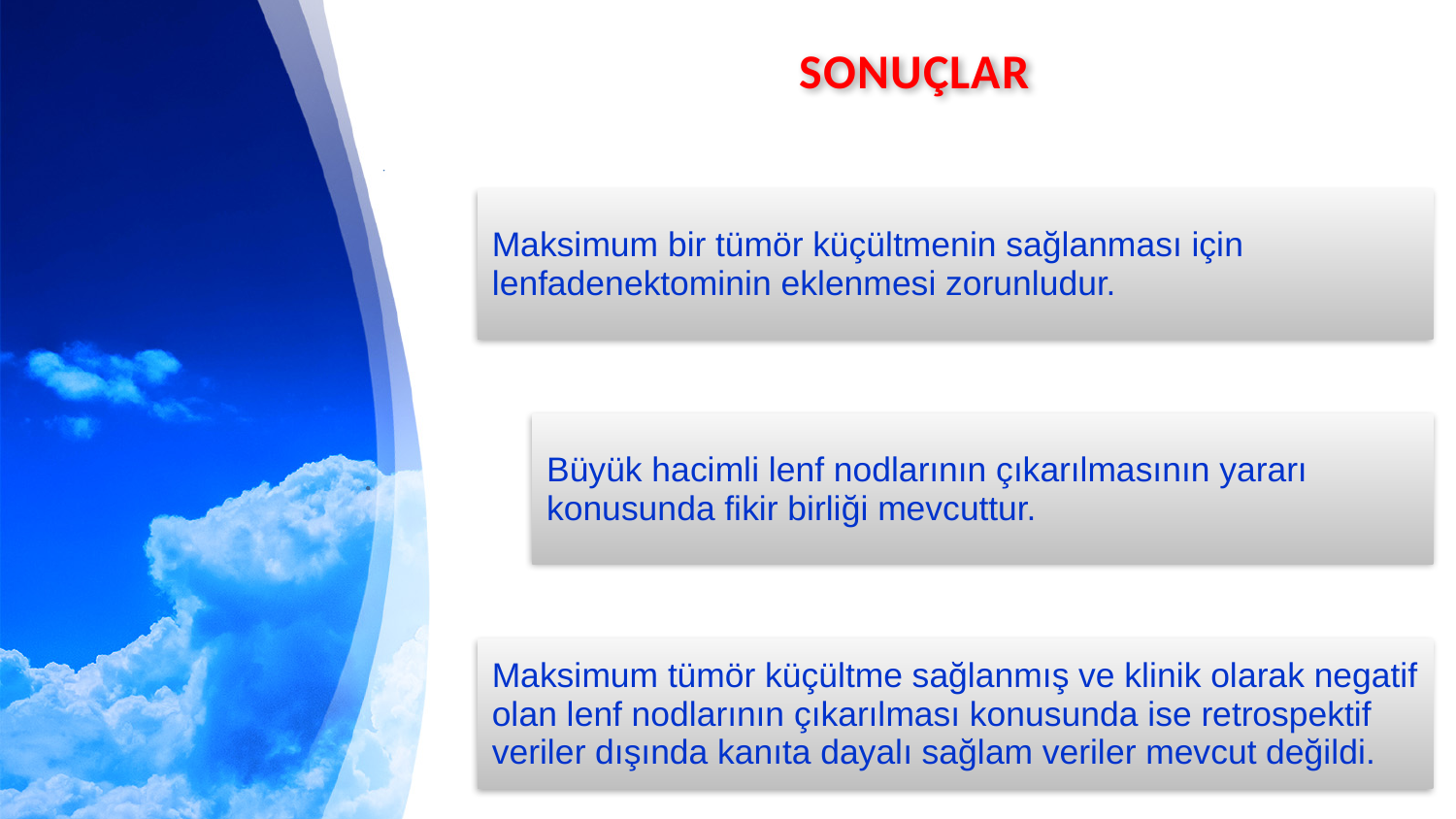

SONUÇLAR
Maksimum bir tümör küçültmenin sağlanması için lenfadenektominin eklenmesi zorunludur.
Büyük hacimli lenf nodlarının çıkarılmasının yararı konusunda fikir birliği mevcuttur.
Maksimum tümör küçültme sağlanmış ve klinik olarak negatif olan lenf nodlarının çıkarılması konusunda ise retrospektif veriler dışında kanıta dayalı sağlam veriler mevcut değildi.